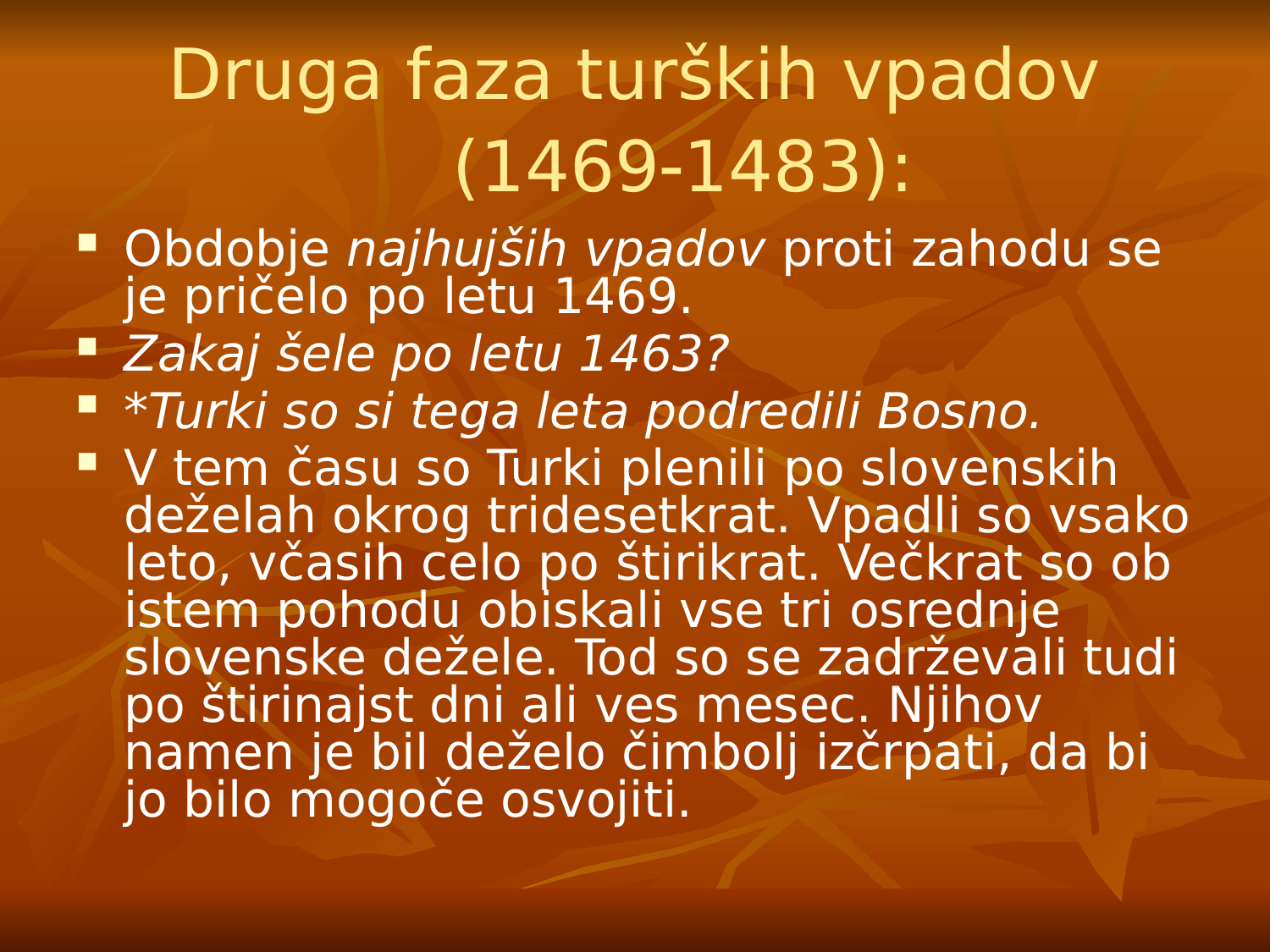

# Druga faza turških vpadov (1469−1483):
Obdobje najhujših vpadov proti zahodu se je pričelo po letu 1469.
Zakaj šele po letu 1463?
*Turki so si tega leta podredili Bosno.
V tem času so Turki plenili po slovenskih deželah okrog tridesetkrat. Vpadli so vsako leto, včasih celo po štirikrat. Večkrat so ob istem pohodu obiskali vse tri osrednje slovenske dežele. Tod so se zadrževali tudi po štirinajst dni ali ves mesec. Njihov namen je bil deželo čimbolj izčrpati, da bi jo bilo mogoče osvojiti.